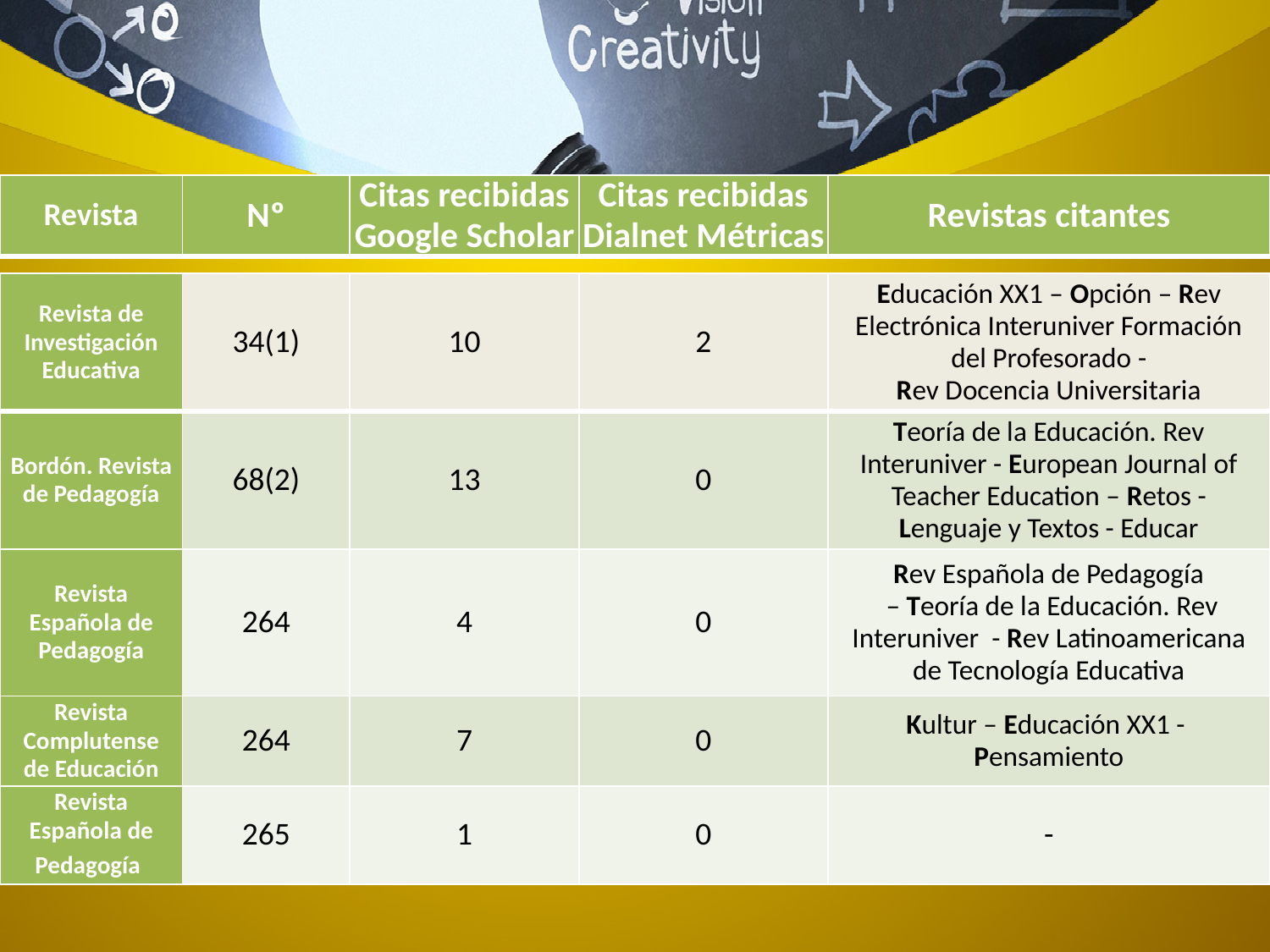

| Revista | Nº | Citas recibidas Google Scholar | Citas recibidas Dialnet Métricas | Revistas citantes |
| --- | --- | --- | --- | --- |
| Revista de Investigación Educativa | 34(1) | 10 | 2 | Educación XX1 – Opción – Rev Electrónica Interuniver Formación del Profesorado - Rev Docencia Universitaria |
| --- | --- | --- | --- | --- |
| Bordón. Revista de Pedagogía | 68(2) | 13 | 0 | Teoría de la Educación. Rev Interuniver - European Journal of Teacher Education – Retos - Lenguaje y Textos - Educar |
| Revista Española de Pedagogía | 264 | 4 | 0 | Rev Española de Pedagogía – Teoría de la Educación. Rev Interuniver - Rev Latinoamericana de Tecnología Educativa |
| Revista Complutense de Educación | 264 | 7 | 0 | Kultur – Educación XX1 - Pensamiento |
| Revista Española de Pedagogía | 265 | 1 | 0 | - |